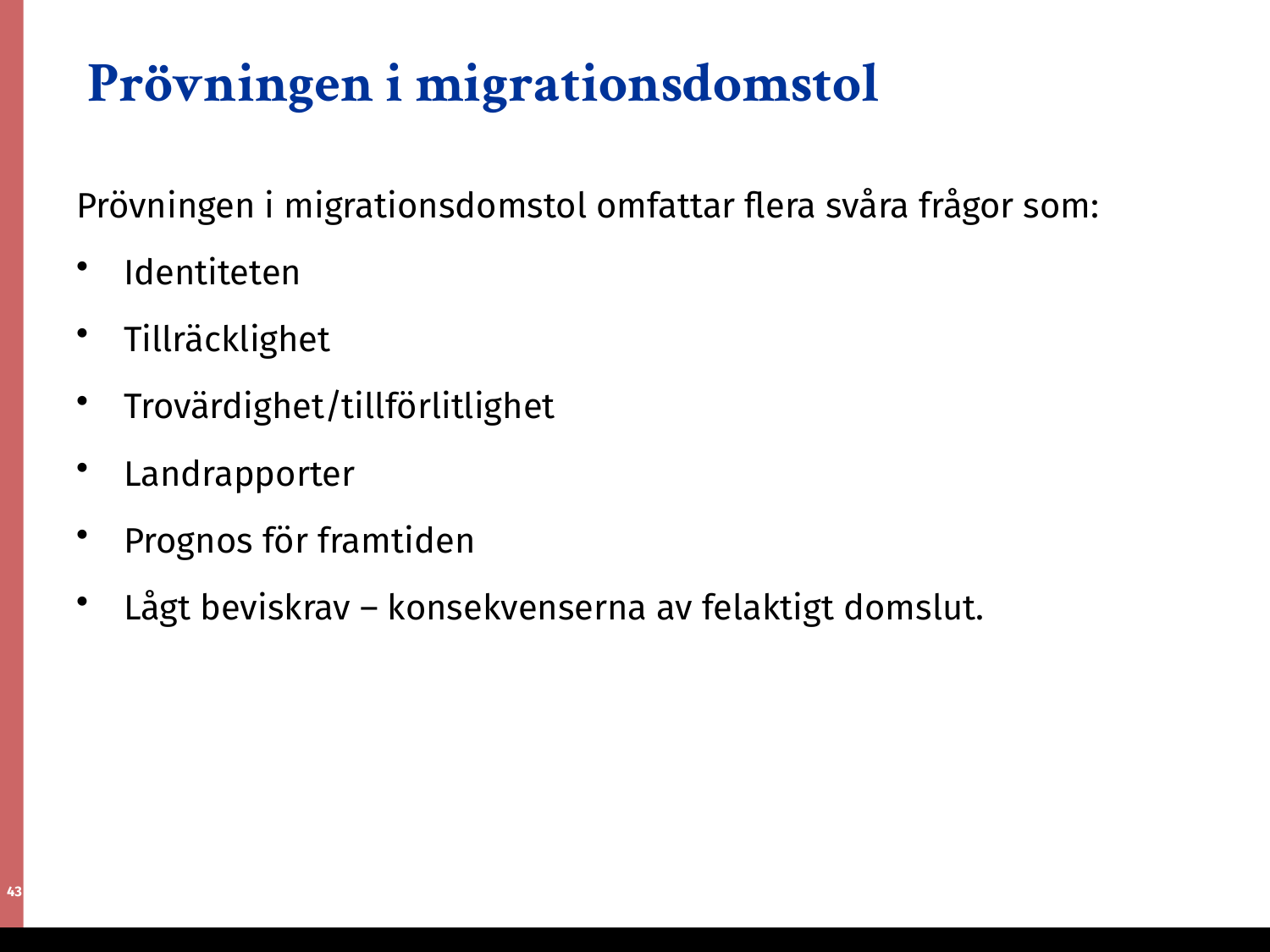

# Prövningen i migrationsdomstol
Prövningen i migrationsdomstol omfattar flera svåra frågor som:
Identiteten
Tillräcklighet
Trovärdighet/tillförlitlighet
Landrapporter
Prognos för framtiden
Lågt beviskrav – konsekvenserna av felaktigt domslut.